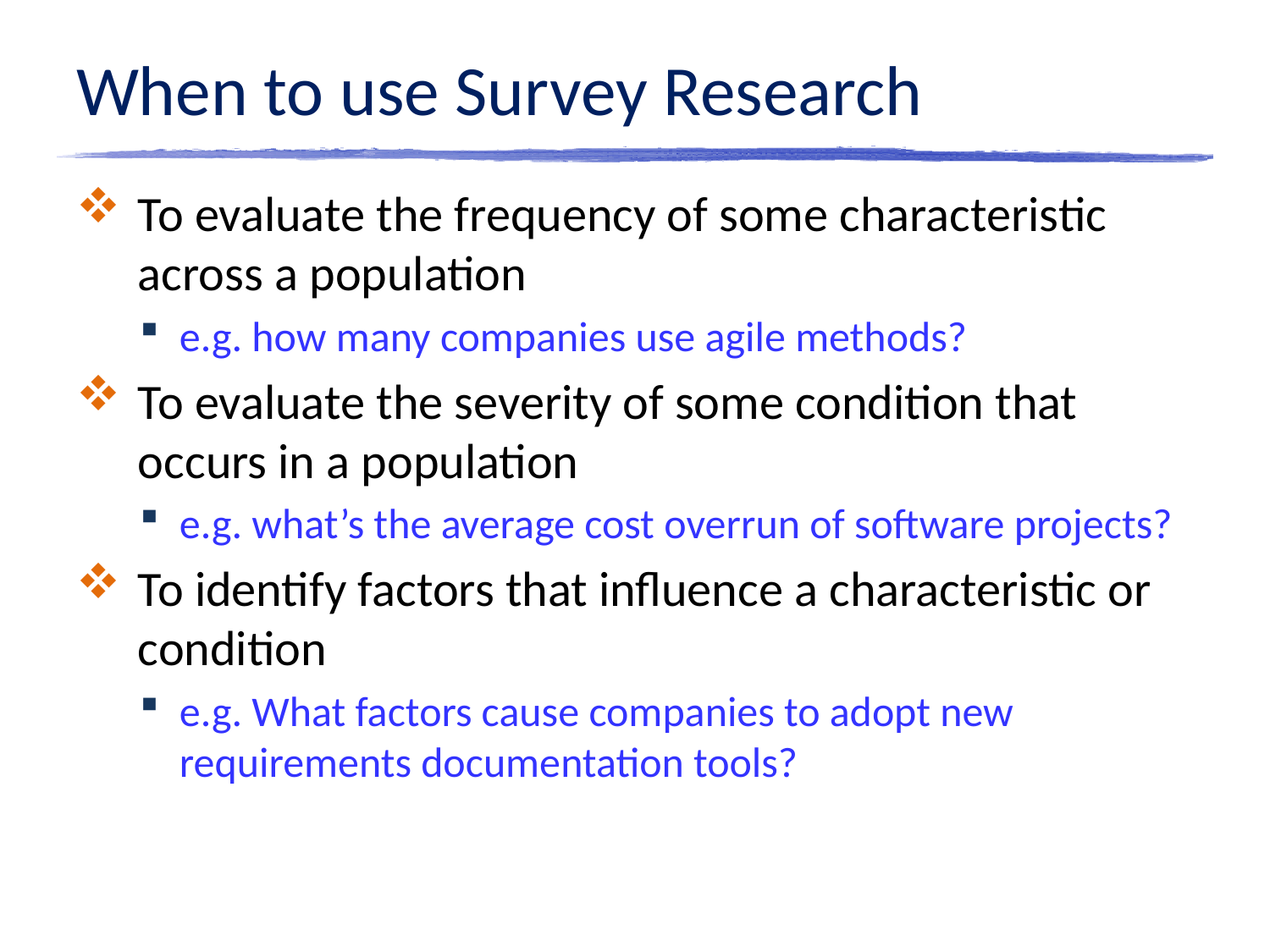

# When to use Survey Research
To evaluate the frequency of some characteristic across a population
e.g. how many companies use agile methods?
To evaluate the severity of some condition that occurs in a population
e.g. what’s the average cost overrun of software projects?
To identify factors that influence a characteristic or condition
e.g. What factors cause companies to adopt new requirements documentation tools?